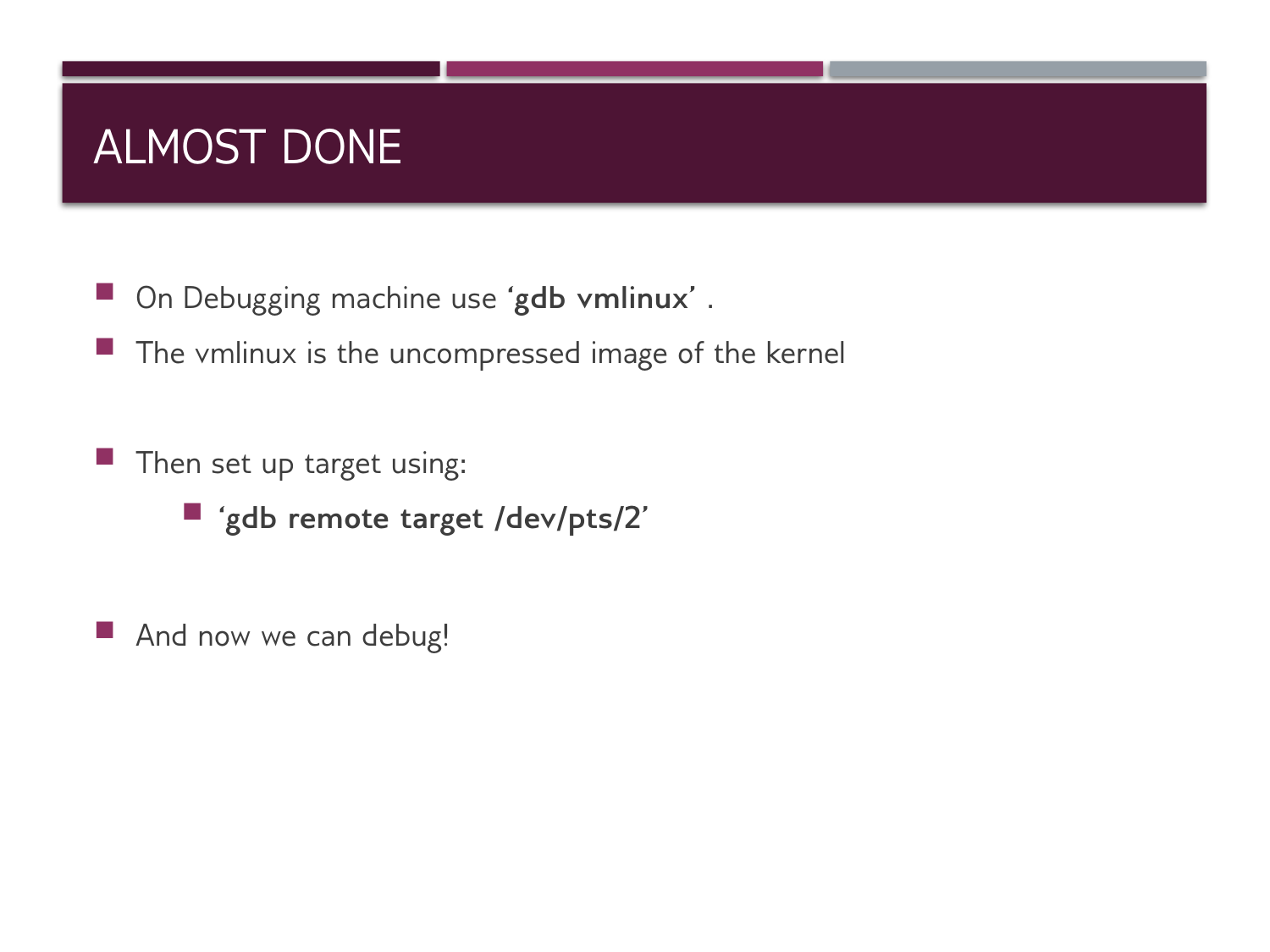

# Almost done

On Debugging machine use ‘gdb vmlinux’ .
The vmlinux is the uncompressed image of the kernel

Then set up target using:
‘gdb remote target /dev/pts/2’

And now we can debug!